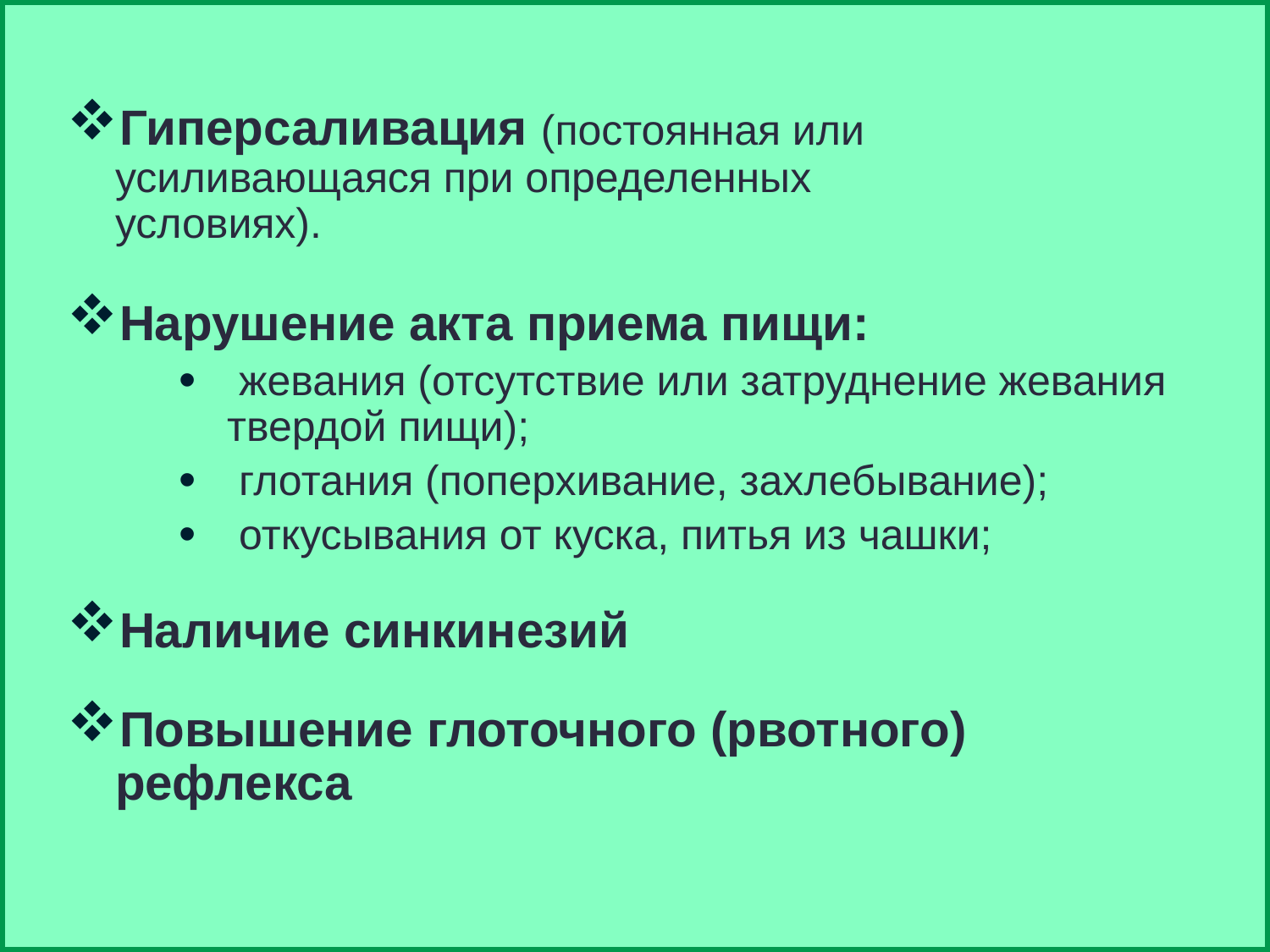

Гиперсаливация (постоянная или усиливающаяся при определенных
условиях).

Нарушение акта приема пищи:
 жевания (отсутствие или затруднение жевания твердой пищи);
 глотания (поперхивание, захлебывание);
 откусывания от куска, питья из чашки;

Наличие синкинезий

Повышение глоточного (рвотного) рефлекса